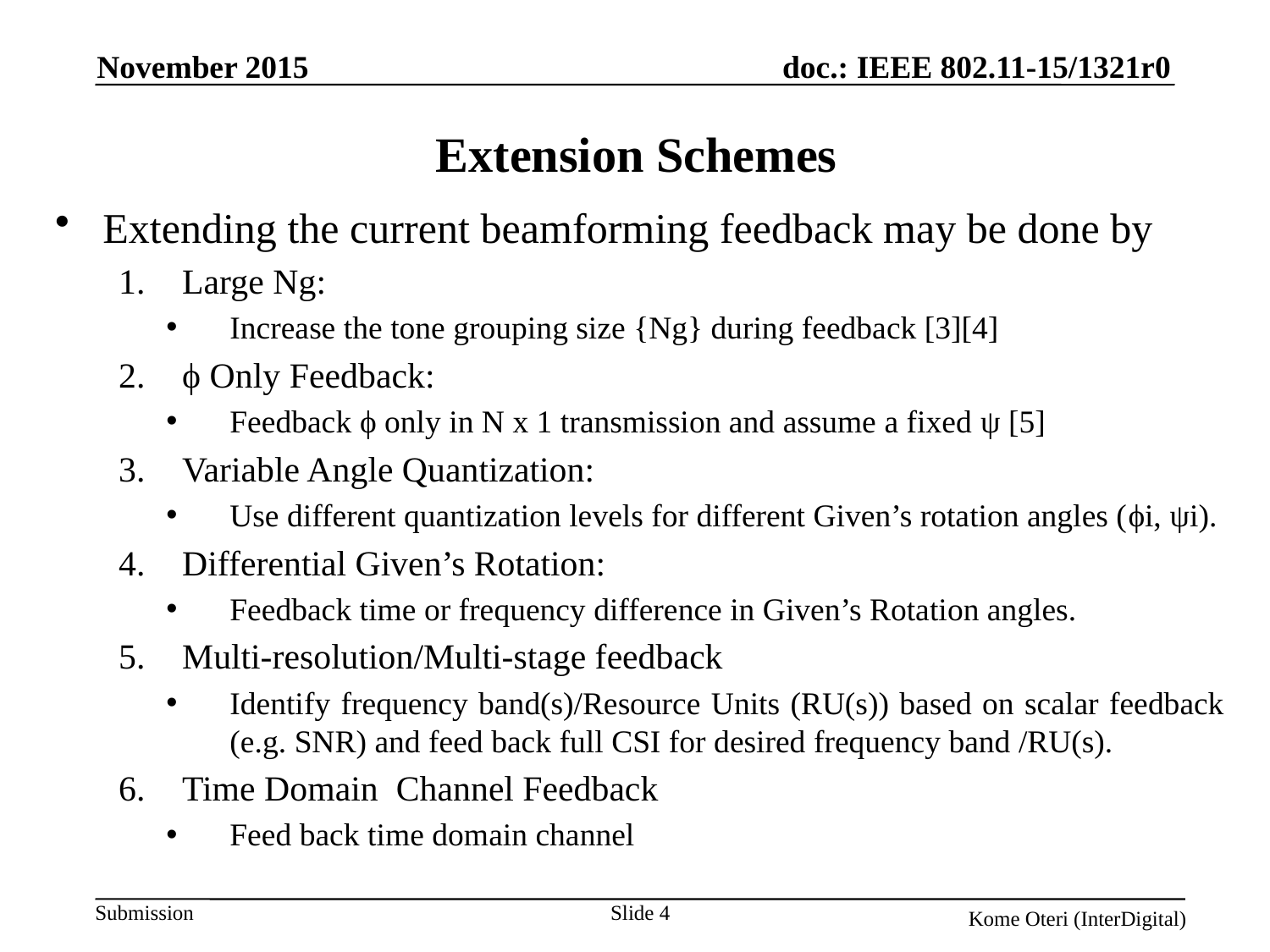

November 2015
# Extension Schemes
Extending the current beamforming feedback may be done by
Large Ng:
Increase the tone grouping size {Ng} during feedback [3][4]
ϕ Only Feedback:
Feedback ϕ only in N x 1 transmission and assume a fixed ψ [5]
Variable Angle Quantization:
Use different quantization levels for different Given’s rotation angles (ϕi, ψi).
Differential Given’s Rotation:
Feedback time or frequency difference in Given’s Rotation angles.
Multi-resolution/Multi-stage feedback
Identify frequency band(s)/Resource Units (RU(s)) based on scalar feedback (e.g. SNR) and feed back full CSI for desired frequency band /RU(s).
Time Domain  Channel Feedback
Feed back time domain channel

Slide 4
Kome Oteri (InterDigital)